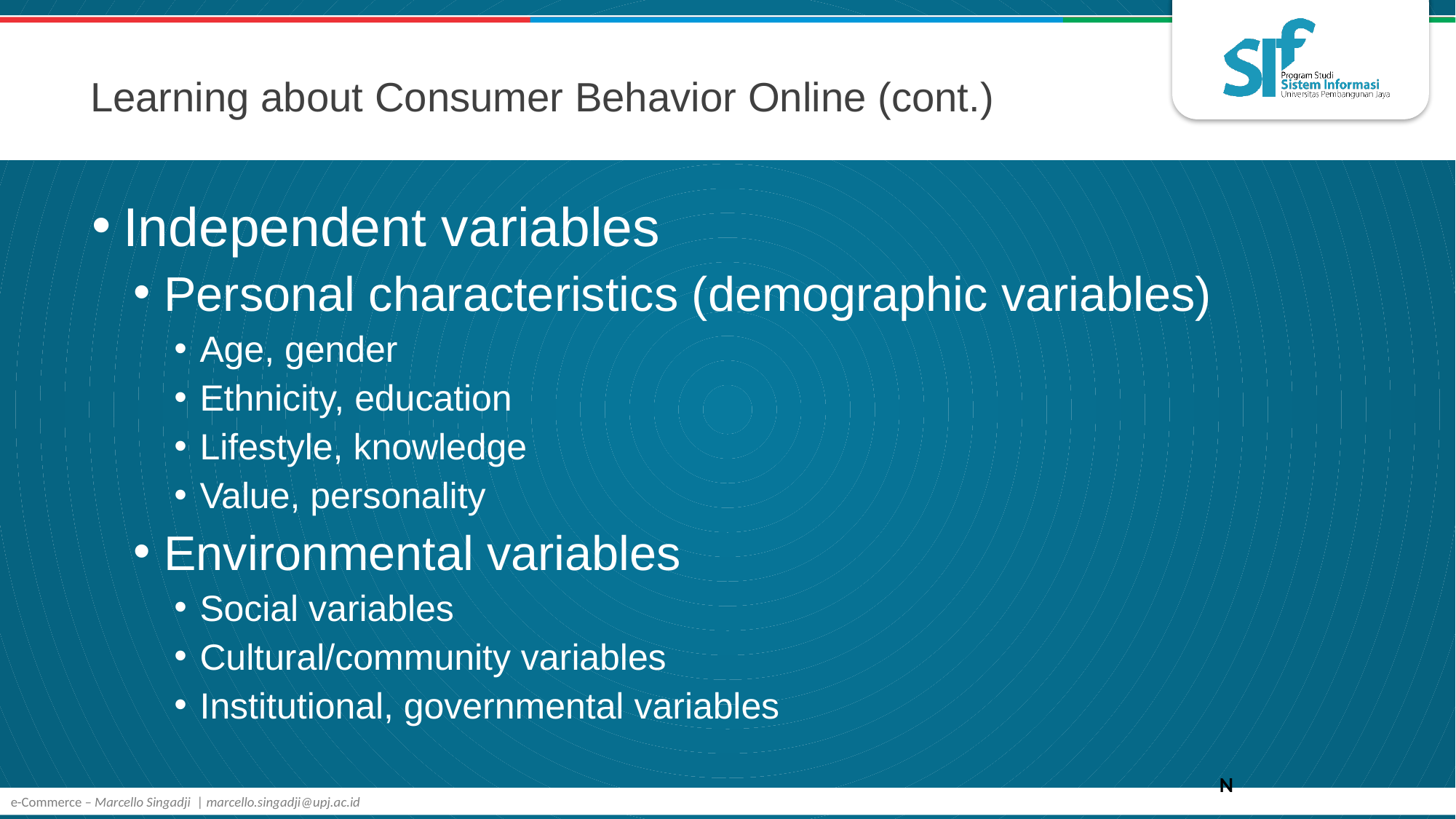

# Learning about Consumer Behavior Online (cont.)
Independent variables
Personal characteristics (demographic variables)
Age, gender
Ethnicity, education
Lifestyle, knowledge
Value, personality
Environmental variables
Social variables
Cultural/community variables
Institutional, governmental variables

N